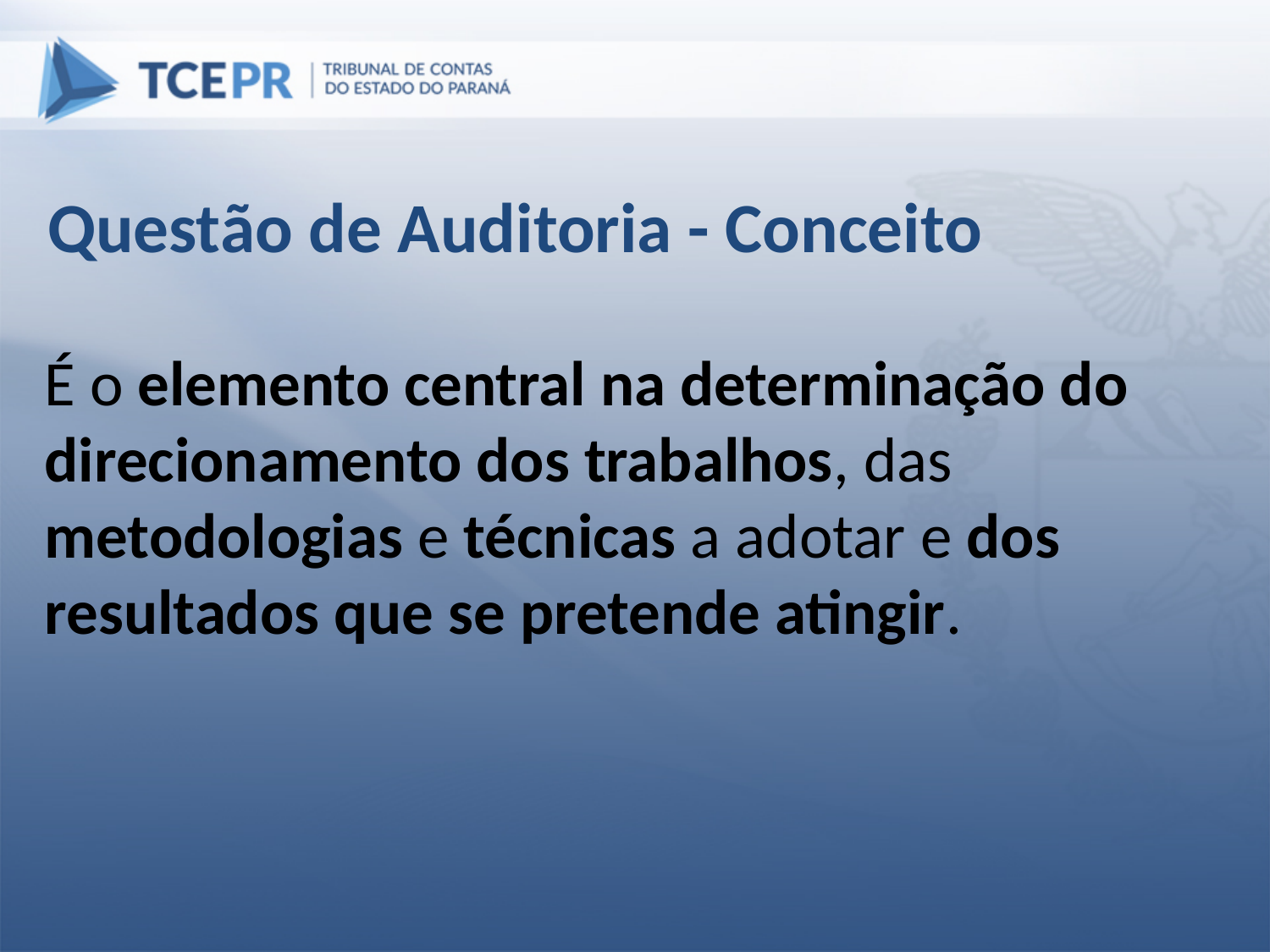

Questão de Auditoria - Conceito
É o elemento central na determinação do direcionamento dos trabalhos, das metodologias e técnicas a adotar e dos resultados que se pretende atingir.